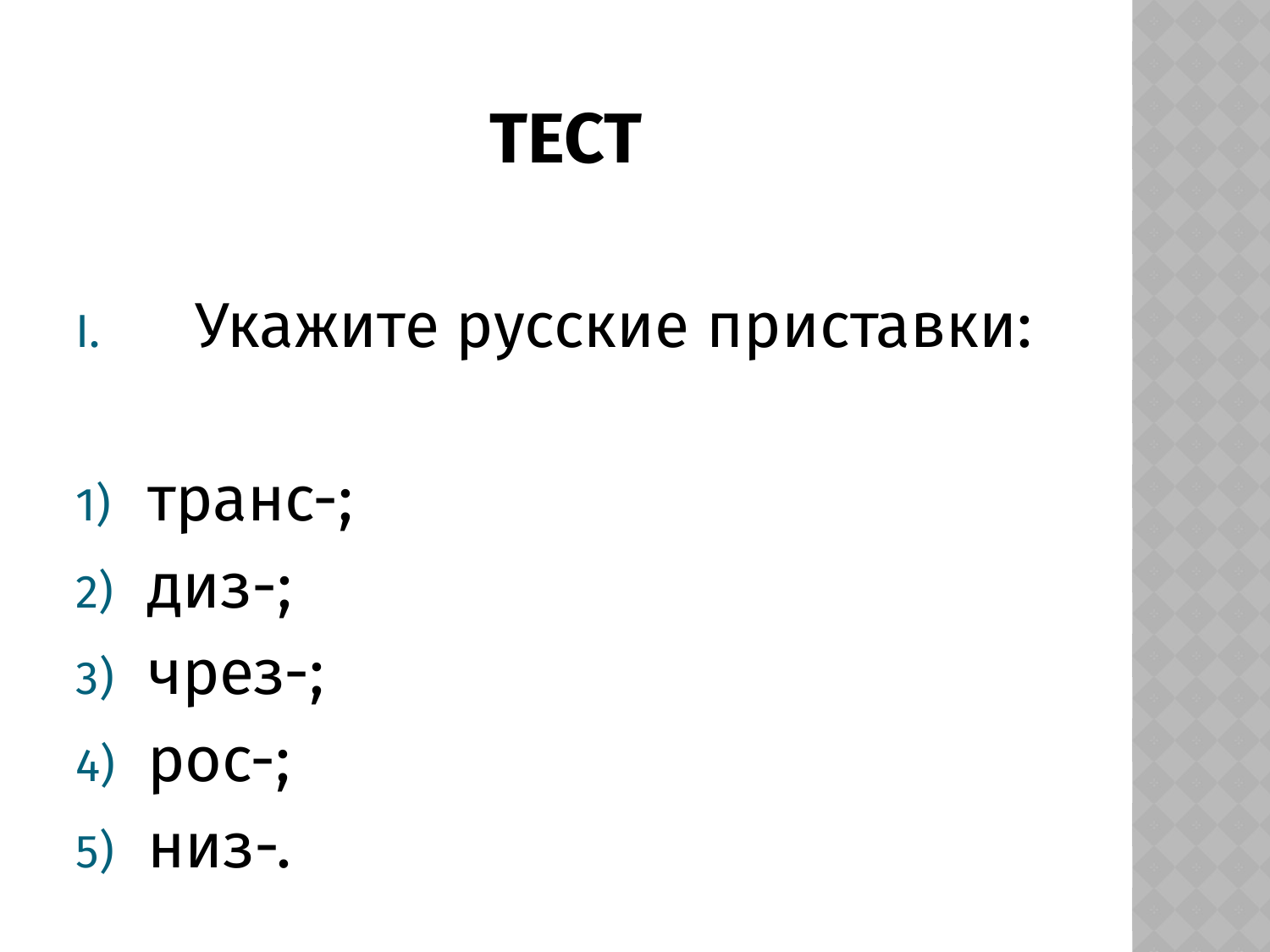

# Тест
Укажите русские приставки:

транс-;
диз-;
чрез-;
рос-;
низ-.